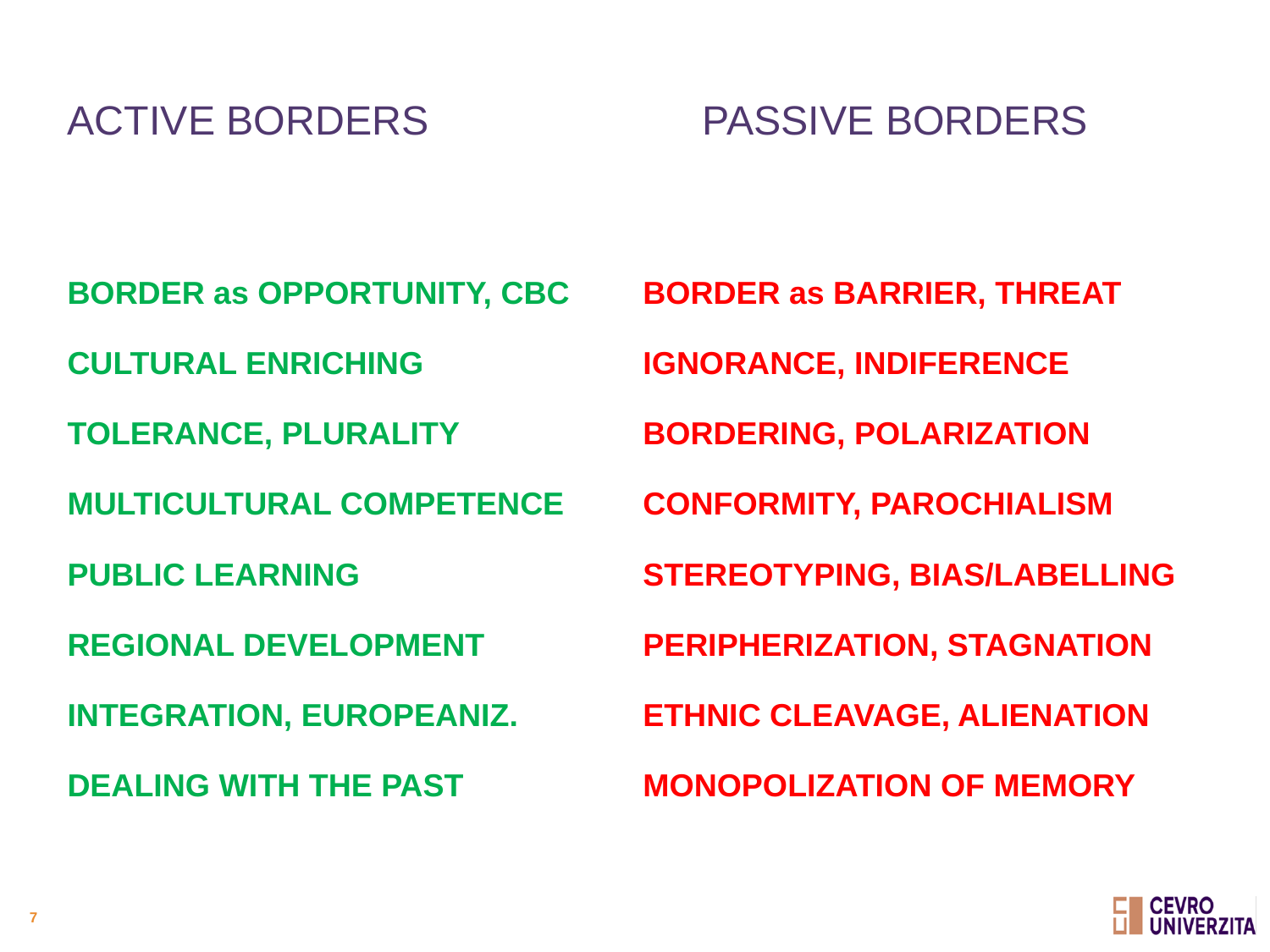

# ACTIVE BORDERS 			PASSIVE BORDERS
BORDER as OPPORTUNITY, CBC
CULTURAL ENRICHING
TOLERANCE, PLURALITY
MULTICULTURAL COMPETENCE
PUBLIC LEARNING
REGIONAL DEVELOPMENT
INTEGRATION, EUROPEANIZ.
DEALING WITH THE PAST
BORDER as BARRIER, THREAT
IGNORANCE, INDIFERENCE
BORDERING, POLARIZATION
CONFORMITY, PAROCHIALISM
STEREOTYPING, BIAS/LABELLING
PERIPHERIZATION, STAGNATION
ETHNIC CLEAVAGE, ALIENATION
MONOPOLIZATION OF MEMORY

7